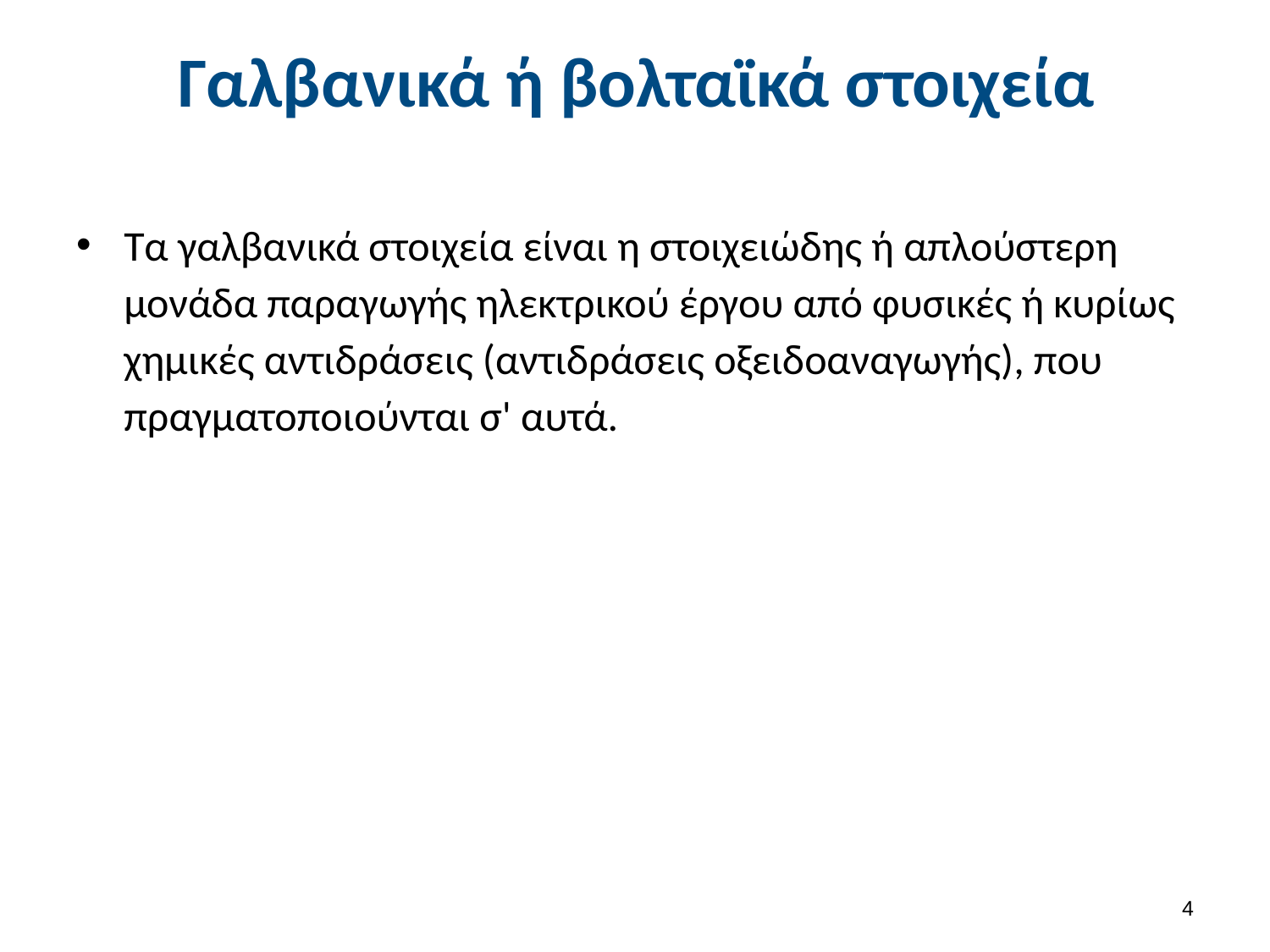

# Γαλβανικά ή βολταϊκά στοιχεία
Τα γαλβανικά στοιχεία είναι η στοιχειώδης ή απλούστερη μονάδα παραγωγής ηλεκτρικού έργου από φυσικές ή κυρίως χημικές αντιδράσεις (αντιδράσεις οξειδοαναγωγής), που πραγματοποιούνται σ' αυτά.

4